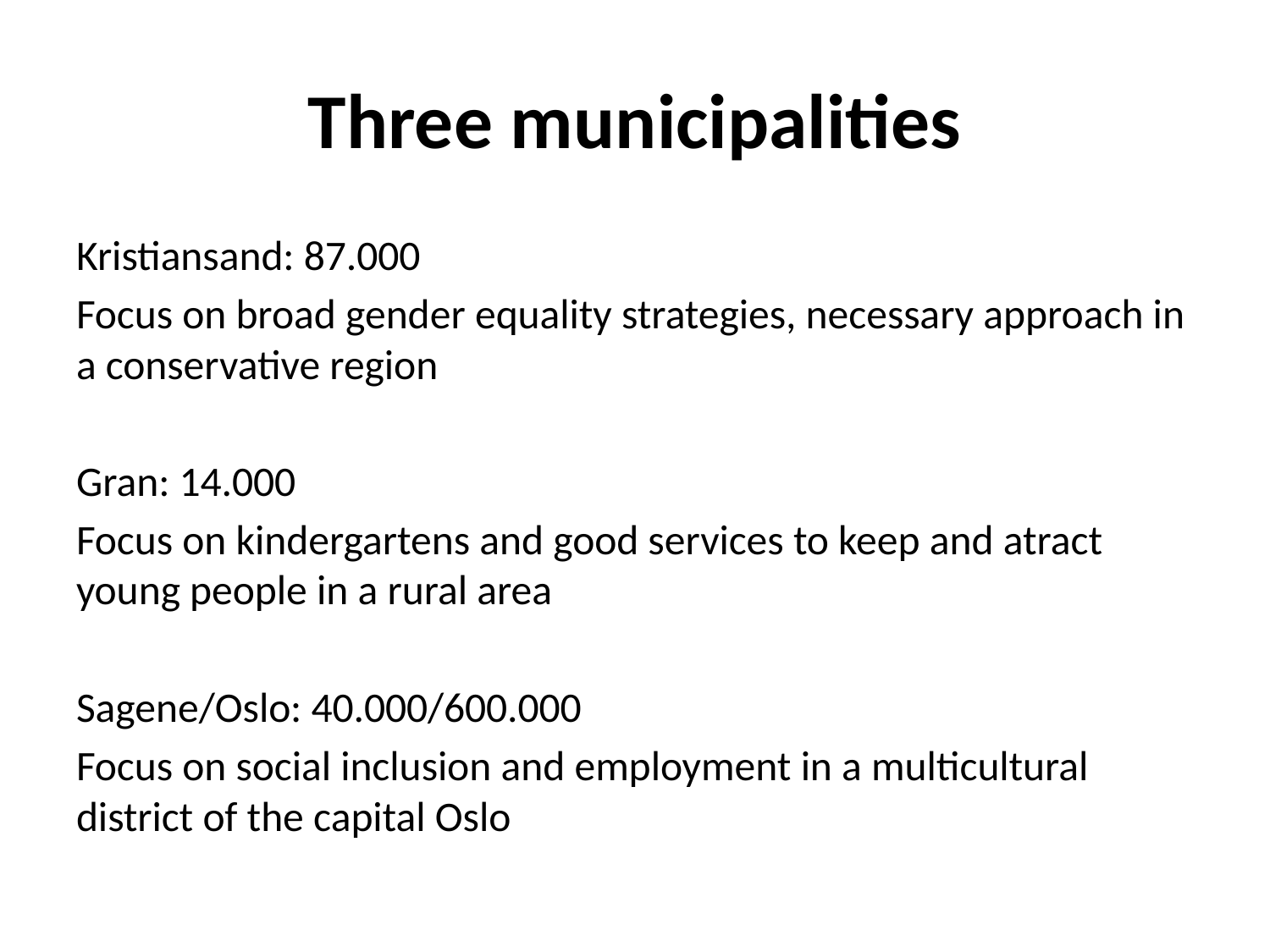

# Three municipalities
Kristiansand: 87.000
Focus on broad gender equality strategies, necessary approach in a conservative region

Gran: 14.000
Focus on kindergartens and good services to keep and atract young people in a rural area

Sagene/Oslo: 40.000/600.000
Focus on social inclusion and employment in a multicultural  district of the capital Oslo